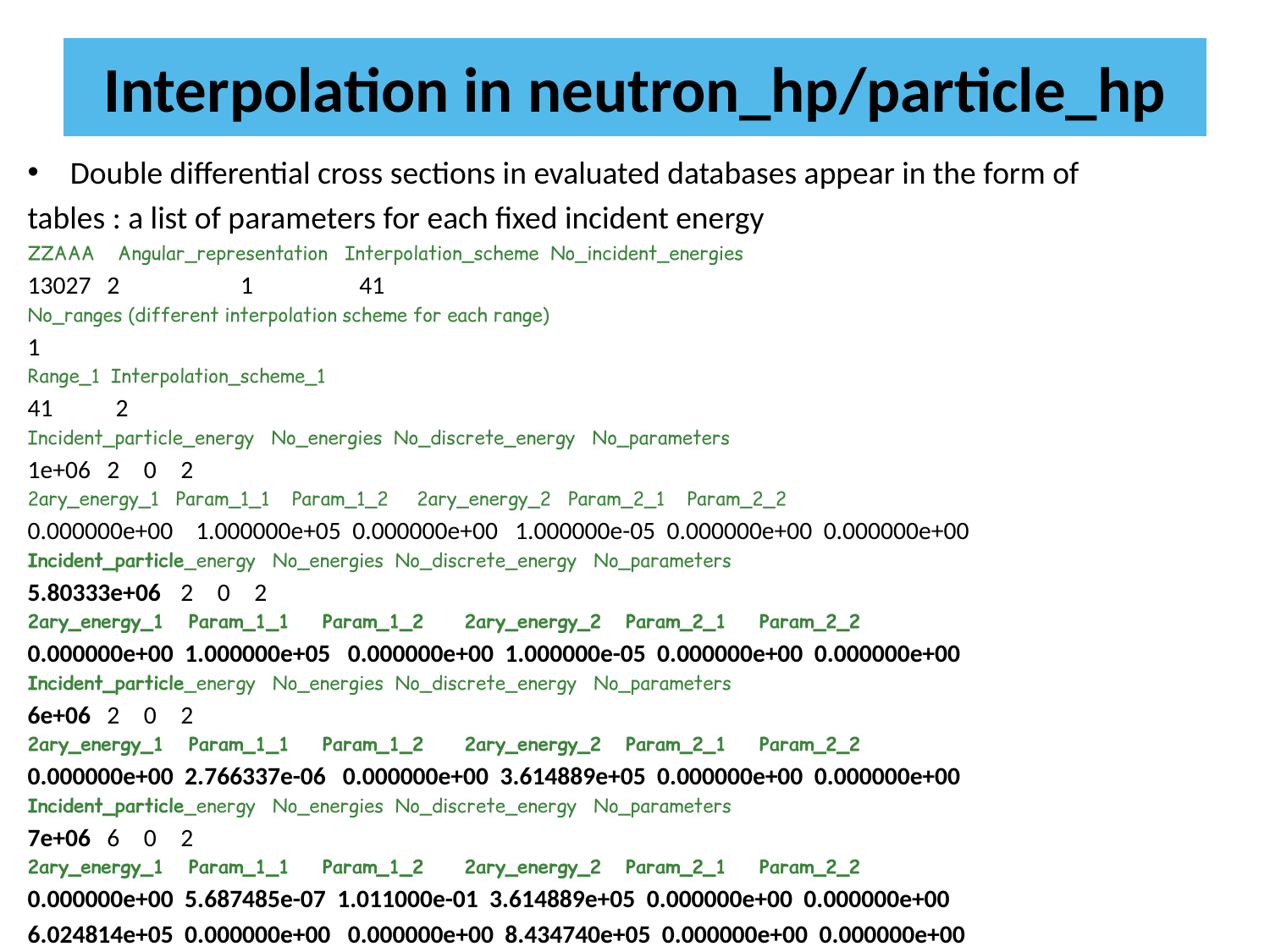

# Interpolation in neutron_hp/particle_hp
Double differential cross sections in evaluated databases appear in the form of
tables : a list of parameters for each fixed incident energy
ZZAAA    Angular_representation   Interpolation_scheme  No_incident_energies
13027 	2 	                 1 	            41
No_ranges (different interpolation scheme for each range)
1
Range_1  Interpolation_scheme_1
41 	        2
Incident_particle_energy   No_energies  No_discrete_energy   No_parameters
1e+06 	2 	0 	2
2ary_energy_1   Param_1_1    Param_1_2     2ary_energy_2   Param_2_1    Param_2_2
0.000000e+00    1.000000e+05  0.000000e+00   1.000000e-05  0.000000e+00  0.000000e+00
Incident_particle_energy   No_energies  No_discrete_energy   No_parameters
5.80333e+06 	2 	0 	2
2ary_energy_1   Param_1_1    Param_1_2     2ary_energy_2   Param_2_1    Param_2_2
0.000000e+00  1.000000e+05   0.000000e+00  1.000000e-05  0.000000e+00  0.000000e+00
Incident_particle_energy   No_energies  No_discrete_energy   No_parameters
6e+06 	2 	0 	2
2ary_energy_1   Param_1_1    Param_1_2     2ary_energy_2   Param_2_1    Param_2_2
0.000000e+00  2.766337e-06   0.000000e+00  3.614889e+05  0.000000e+00  0.000000e+00
Incident_particle_energy   No_energies  No_discrete_energy   No_parameters
7e+06 	6 	0 	2
2ary_energy_1   Param_1_1    Param_1_2     2ary_energy_2   Param_2_1    Param_2_2
0.000000e+00  5.687485e-07  1.011000e-01  3.614889e+05  0.000000e+00  0.000000e+00
6.024814e+05  0.000000e+00   0.000000e+00  8.434740e+05  0.000000e+00  0.000000e+00
…